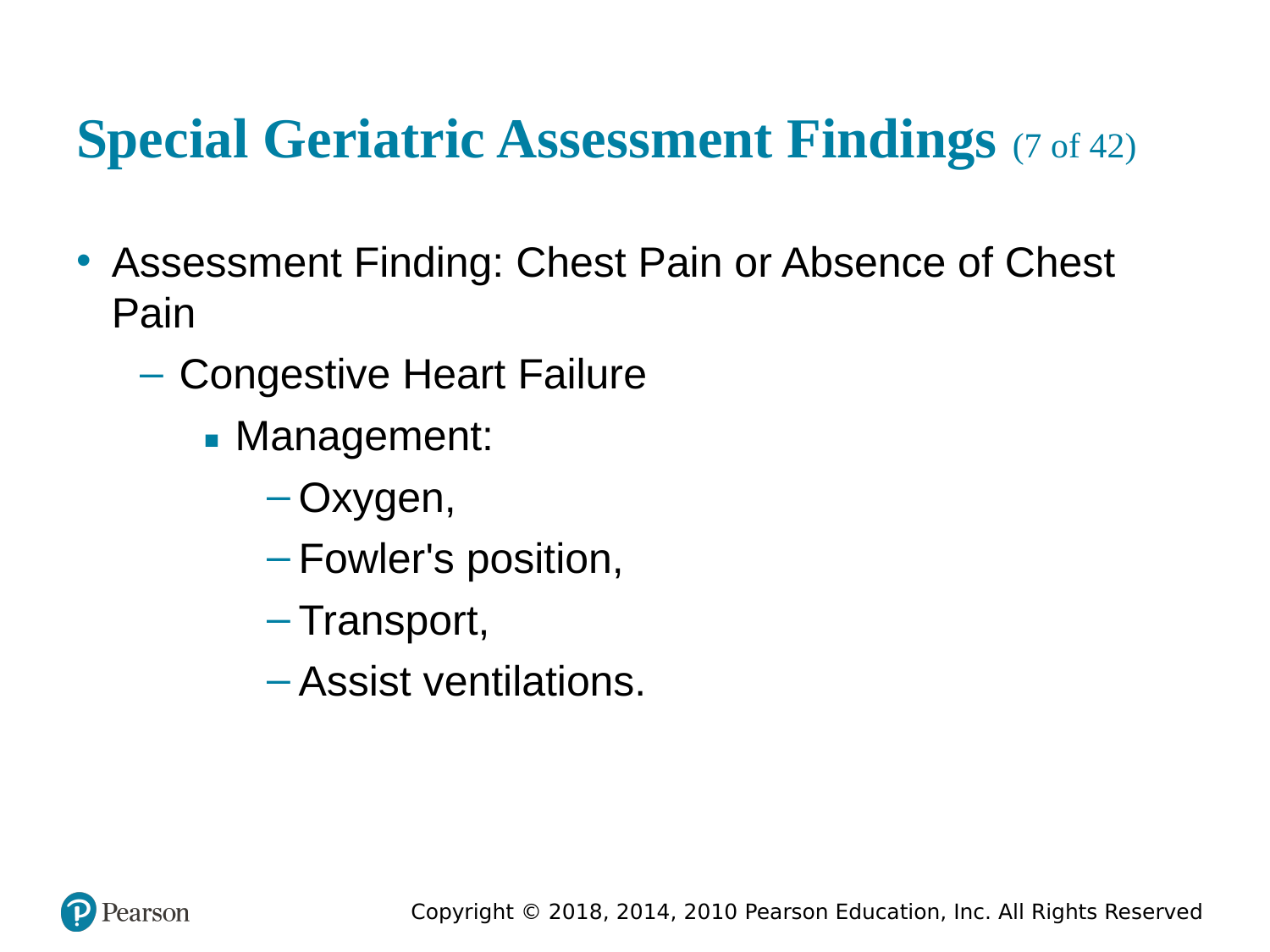

# Special Geriatric Assessment Findings (7 of 42)
Assessment Finding: Chest Pain or Absence of Chest Pain
Congestive Heart Failure
Management:
Oxygen,
Fowler's position,
Transport,
Assist ventilations.